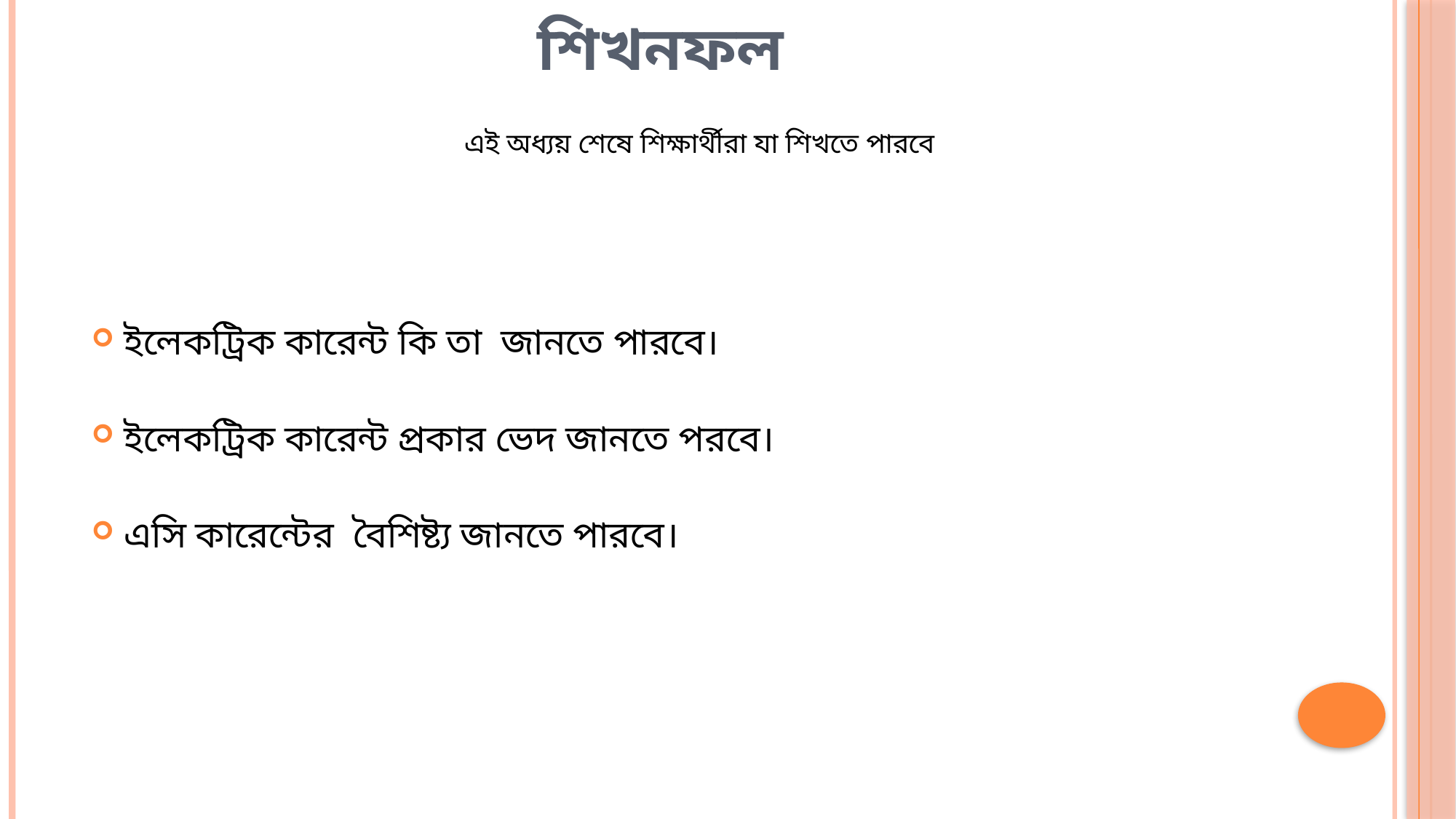

# শিখনফল
এই অধ্যয় শেষে শিক্ষার্থীরা যা শিখতে পারবে
ইলেকট্রিক কারেন্ট কি তা  জানতে পারবে।
ইলেকট্রিক কারেন্ট প্রকার ভেদ জানতে পরবে।
এসি কারেন্টের  বৈশিষ্ট্য জানতে পারবে।